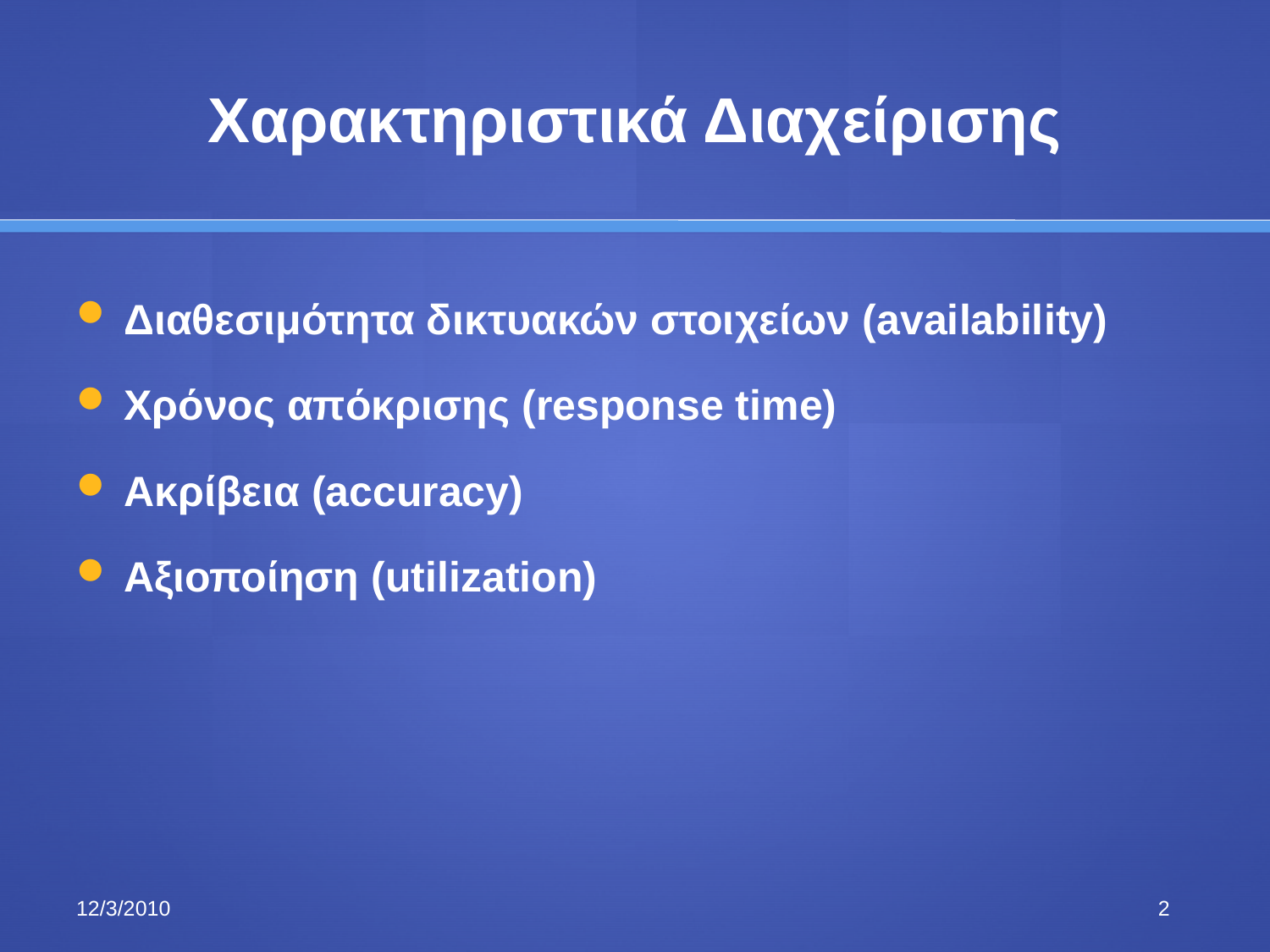

# Χαρακτηριστικά Διαχείρισης
Διαθεσιμότητα δικτυακών στοιχείων (availability)
Χρόνος απόκρισης (response time)
Ακρίβεια (accuracy)
Αξιοποίηση (utilization)

12/3/2010
2